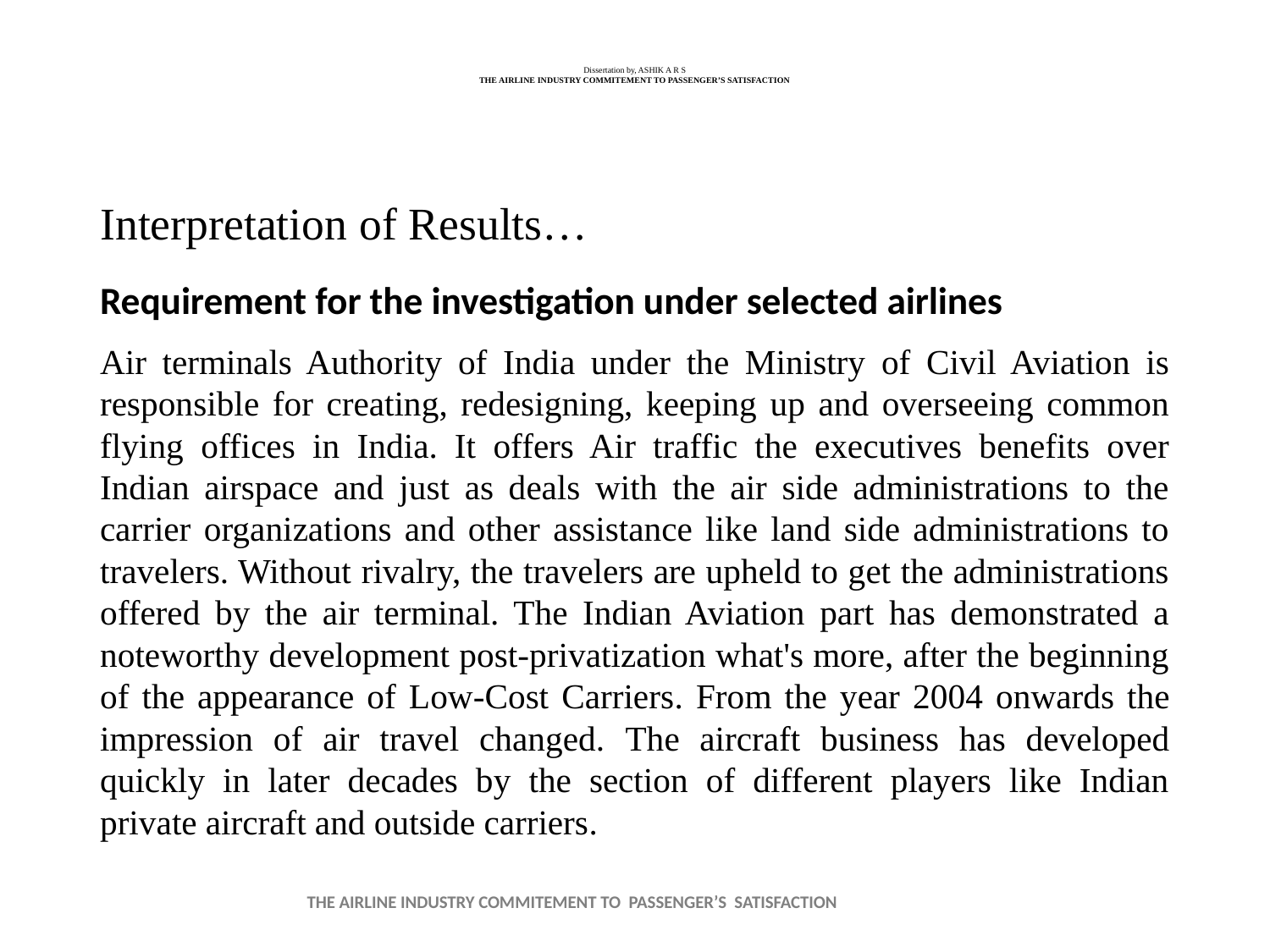

# Dissertation by, ASHIK A R S THE AIRLINE INDUSTRY COMMITEMENT TO PASSENGER’S SATISFACTION

Interpretation of Results…
Requirement for the investigation under selected airlines
Air terminals Authority of India under the Ministry of Civil Aviation is responsible for creating, redesigning, keeping up and overseeing common flying offices in India. It offers Air traffic the executives benefits over Indian airspace and just as deals with the air side administrations to the carrier organizations and other assistance like land side administrations to travelers. Without rivalry, the travelers are upheld to get the administrations offered by the air terminal. The Indian Aviation part has demonstrated a noteworthy development post-privatization what's more, after the beginning of the appearance of Low-Cost Carriers. From the year 2004 onwards the impression of air travel changed. The aircraft business has developed quickly in later decades by the section of different players like Indian private aircraft and outside carriers.

THE AIRLINE INDUSTRY COMMITEMENT TO  PASSENGER’S  SATISFACTION